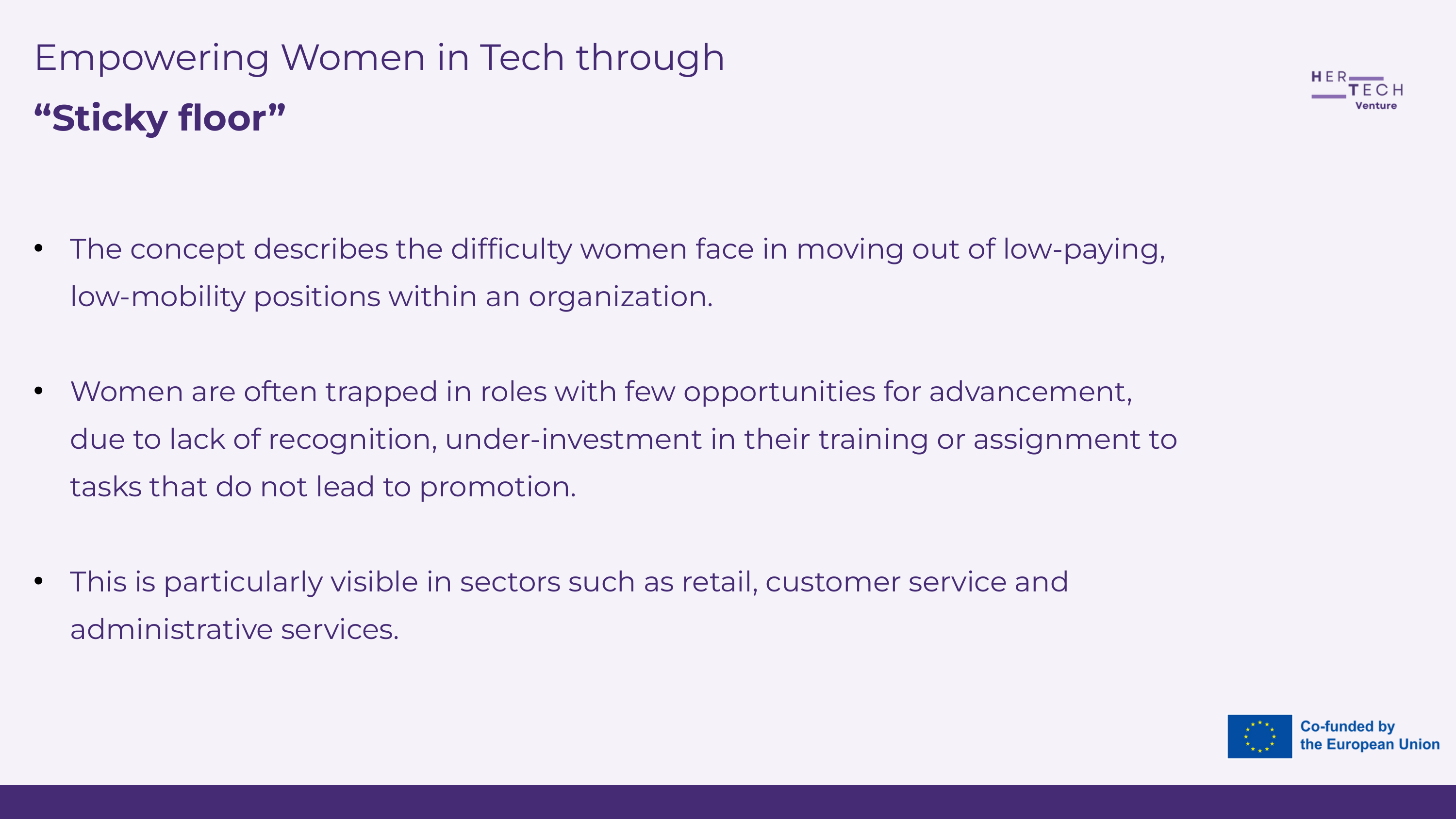

Empowering Women in Tech through
“Sticky floor”
The concept describes the difficulty women face in moving out of low-paying, low-mobility positions within an organization.

Women are often trapped in roles with few opportunities for advancement, due to lack of recognition, under-investment in their training or assignment to tasks that do not lead to promotion.

This is particularly visible in sectors such as retail, customer service and administrative services.